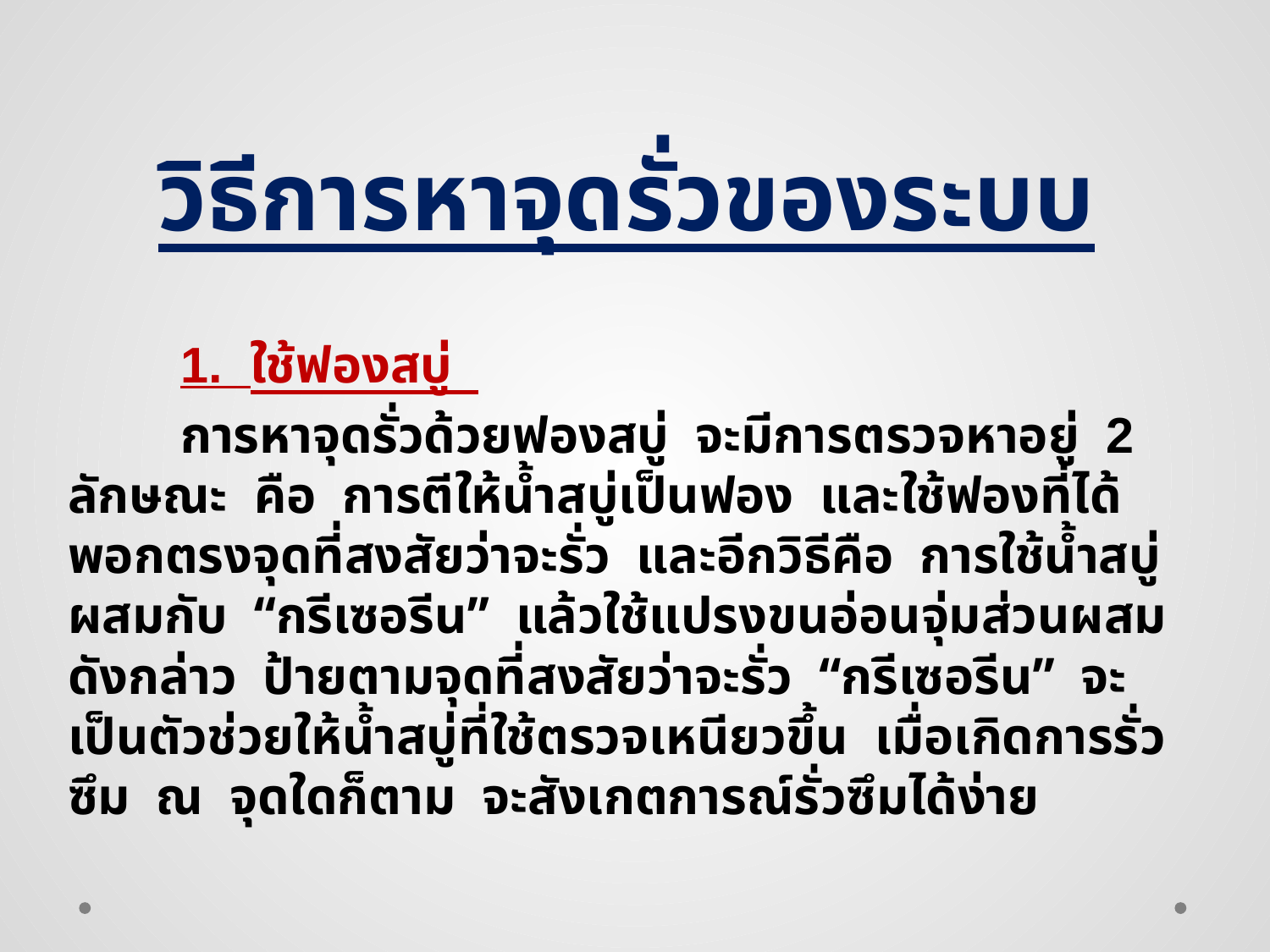

# วิธีการหาจุดรั่วของระบบ
	1.  ใช้ฟองสบู่
	การหาจุดรั่วด้วยฟองสบู่  จะมีการตรวจหาอยู่  2  ลักษณะ  คือ  การตีให้น้ำสบู่เป็นฟอง  และใช้ฟองที่ได้พอกตรงจุดที่สงสัยว่าจะรั่ว  และอีกวิธีคือ  การใช้น้ำสบู่ผสมกับ  “กรีเซอรีน”  แล้วใช้แปรงขนอ่อนจุ่มส่วนผสมดังกล่าว  ป้ายตามจุดที่สงสัยว่าจะรั่ว  “กรีเซอรีน”  จะเป็นตัวช่วยให้น้ำสบู่ที่ใช้ตรวจเหนียวขึ้น  เมื่อเกิดการรั่วซึม  ณ  จุดใดก็ตาม  จะสังเกตการณ์รั่วซึมได้ง่าย